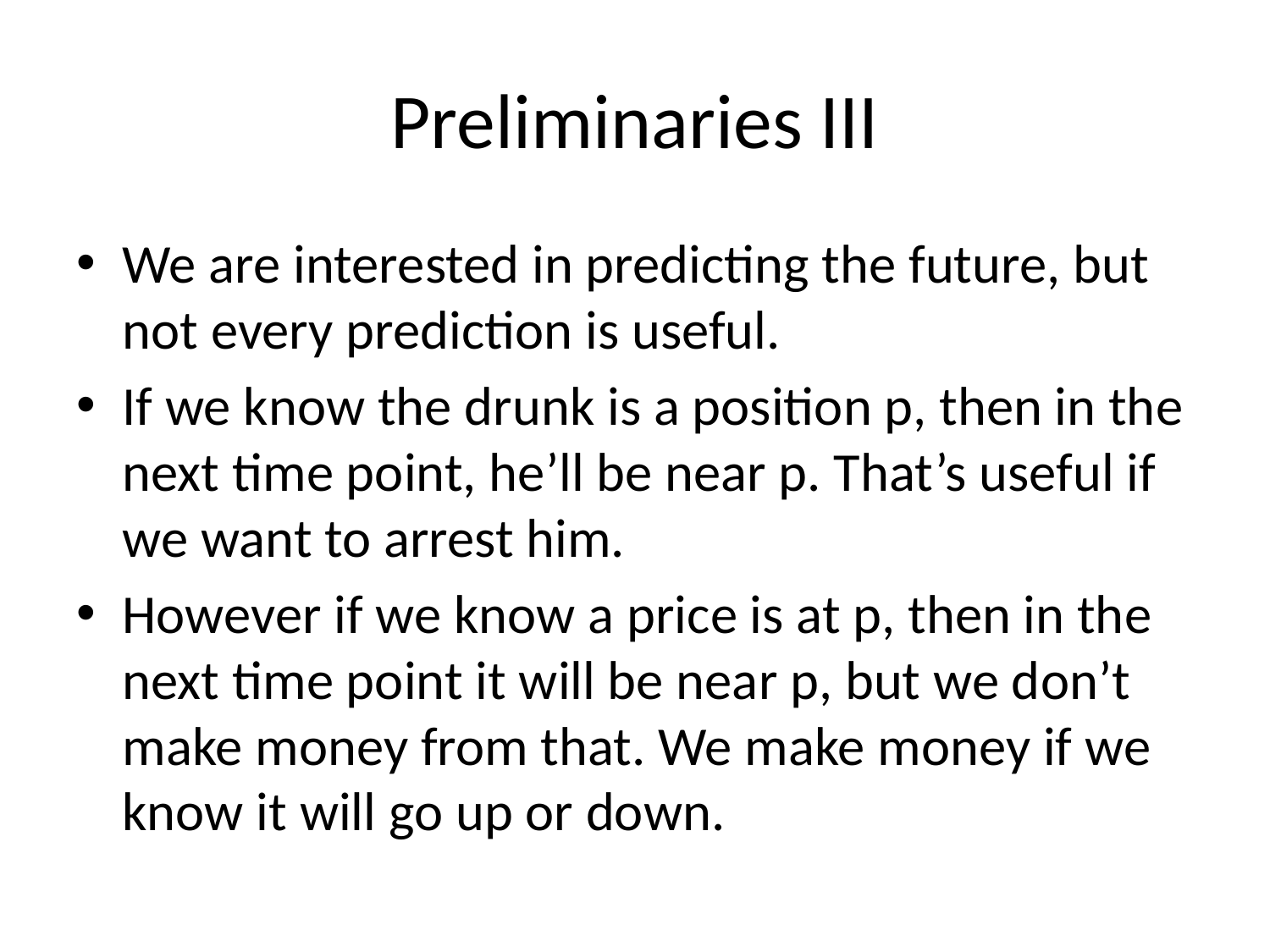

# Preliminaries III
We are interested in predicting the future, but not every prediction is useful.
If we know the drunk is a position p, then in the next time point, he’ll be near p. That’s useful if we want to arrest him.
However if we know a price is at p, then in the next time point it will be near p, but we don’t make money from that. We make money if we know it will go up or down.